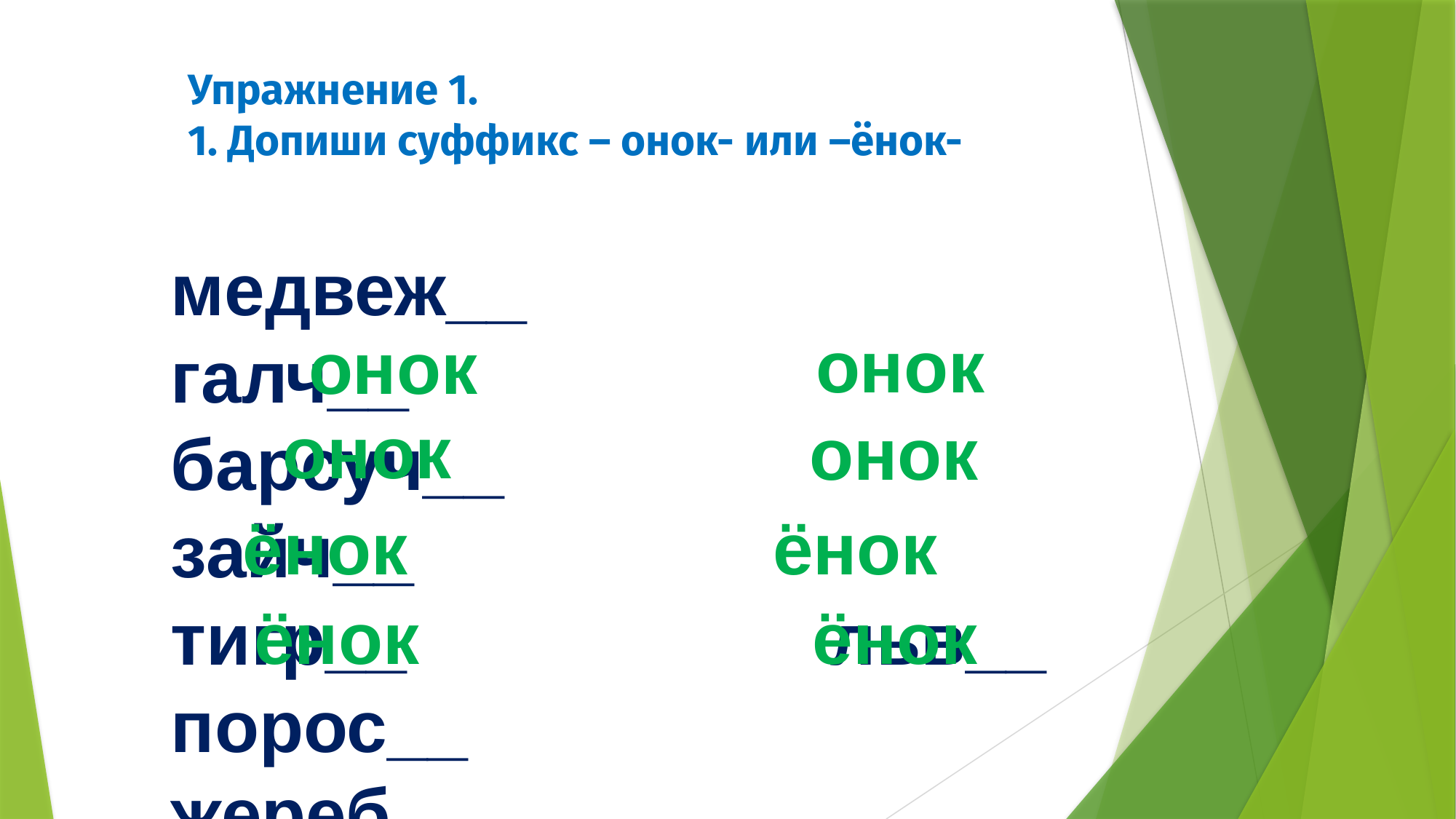

Упражнение 1.
1. Допиши суффикс – онок- или –ёнок-
   онок
   онок
медвеж__                  галч__
барсуч__                   зайч__
тигр__                     льв__
порос__                   жереб__
   онок
   онок
   ёнок
   ёнок
   ёнок
   ёнок